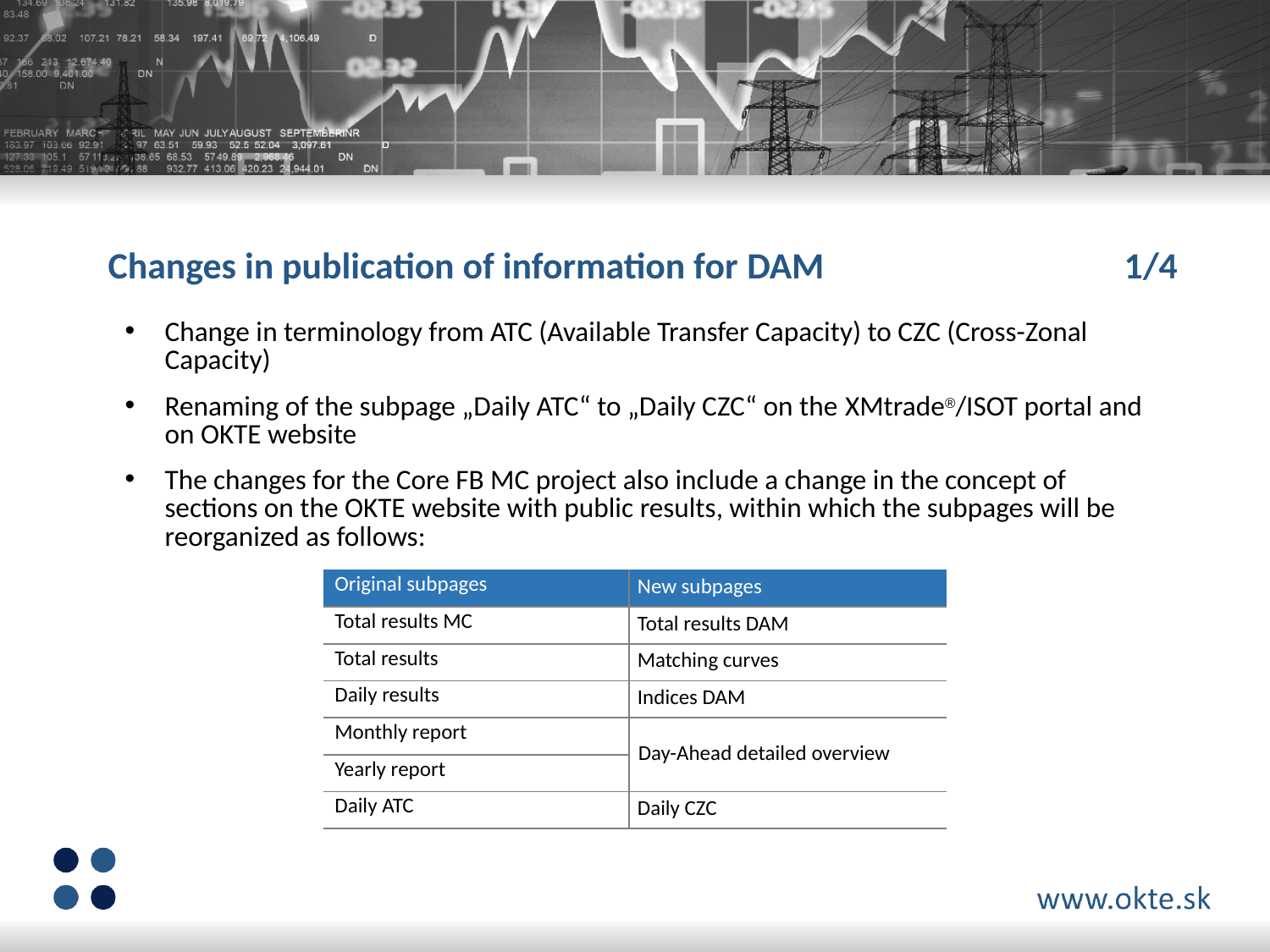

# Changes in publication of information for DAM 			1/4
Change in terminology from ATC (Available Transfer Capacity) to CZC (Cross-Zonal Capacity)
Renaming of the subpage „Daily ATC“ to „Daily CZC“ on the XMtrade®/ISOT portal and on OKTE website
The changes for the Core FB MC project also include a change in the concept of sections on the OKTE website with public results, within which the subpages will be reorganized as follows:

| Original subpages | New subpages |
| --- | --- |
| Total results MC | Total results DAM |
| Total results | Matching curves |
| Daily results | Indices DAM |
| Monthly report | Day-Ahead detailed overview |
| Yearly report |  |
| Daily ATC | Daily CZC |